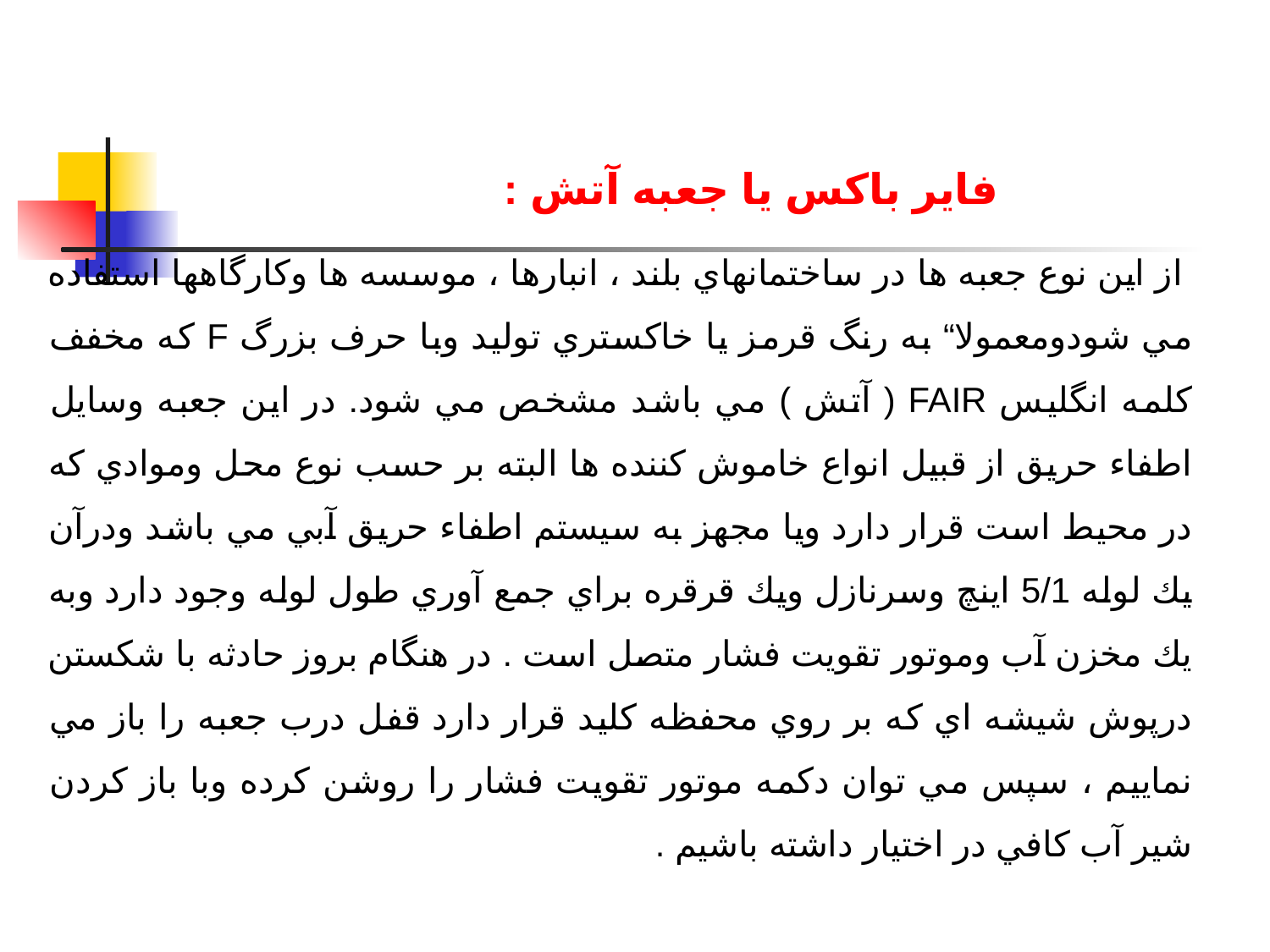

فاير باكس يا جعبه آتش :
 از اين نوع جعبه ها در ساختمانهاي بلند ، انبارها ، موسسه ها وكارگاهها استفاده مي شودومعمولا“ به رنگ قرمز يا خاكستري توليد وبا حرف بزرگ F كه مخفف كلمه انگليس FAIR ( آتش ) مي باشد مشخص مي شود. در اين جعبه وسايل اطفاء حريق از قبيل انواع خاموش كننده ها البته بر حسب نوع محل وموادي كه در محيط است قرار دارد ويا مجهز به سيستم اطفاء حريق آبي مي باشد ودرآن يك لوله 5/1 اينچ وسرنازل ويك قرقره براي جمع آوري طول لوله وجود دارد وبه يك مخزن آب وموتور تقويت فشار متصل است . در هنگام بروز حادثه با شكستن درپوش شيشه اي كه بر روي محفظه كليد قرار دارد قفل درب جعبه را باز مي نماييم ، سپس مي توان دكمه موتور تقويت فشار را روشن كرده وبا باز كردن شير آب كافي در اختيار داشته باشيم .